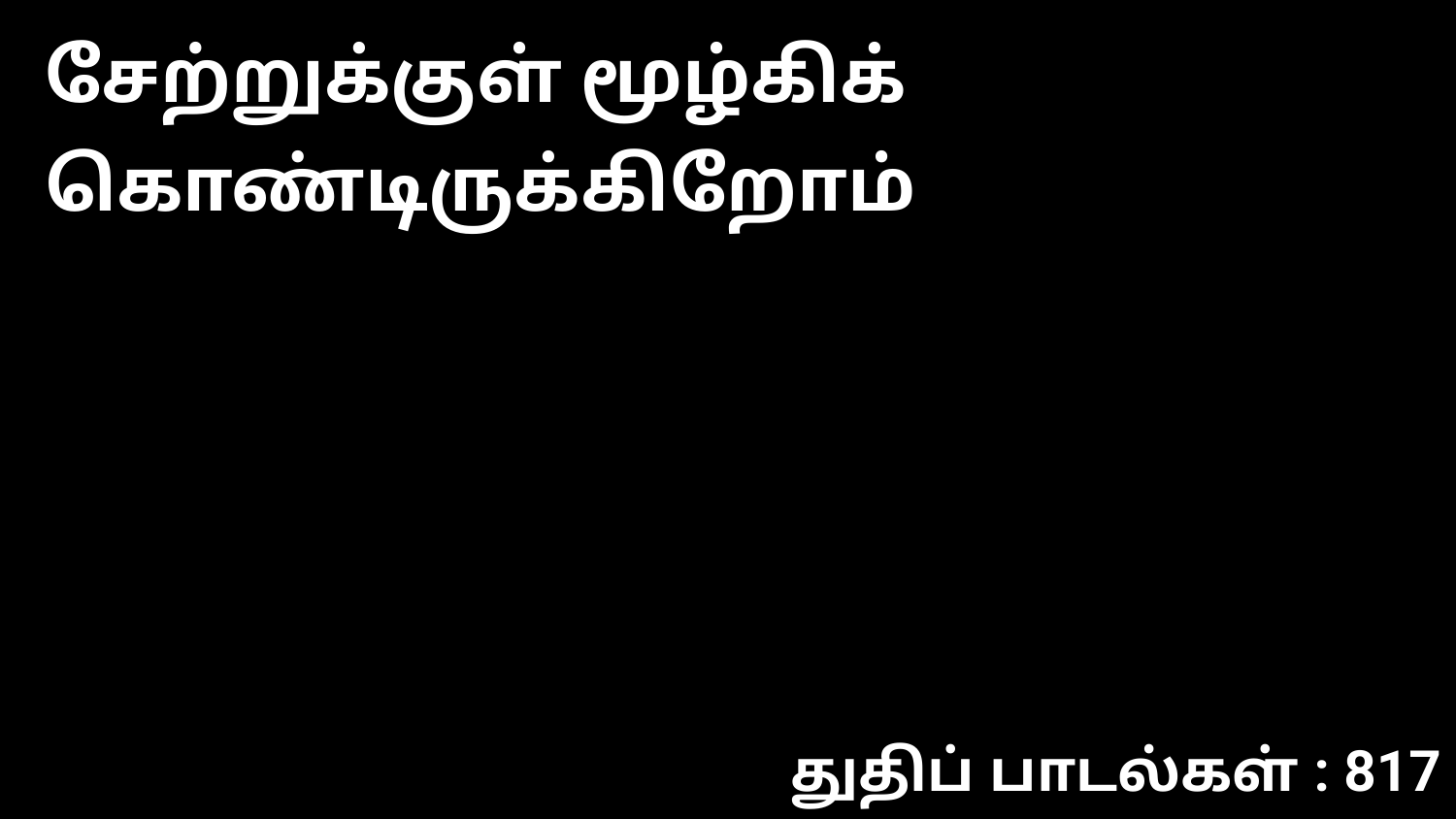

சேற்றுக்குள் மூழ்கிக் கொண்டிருக்கிறோம்
துதிப் பாடல்கள் : 817